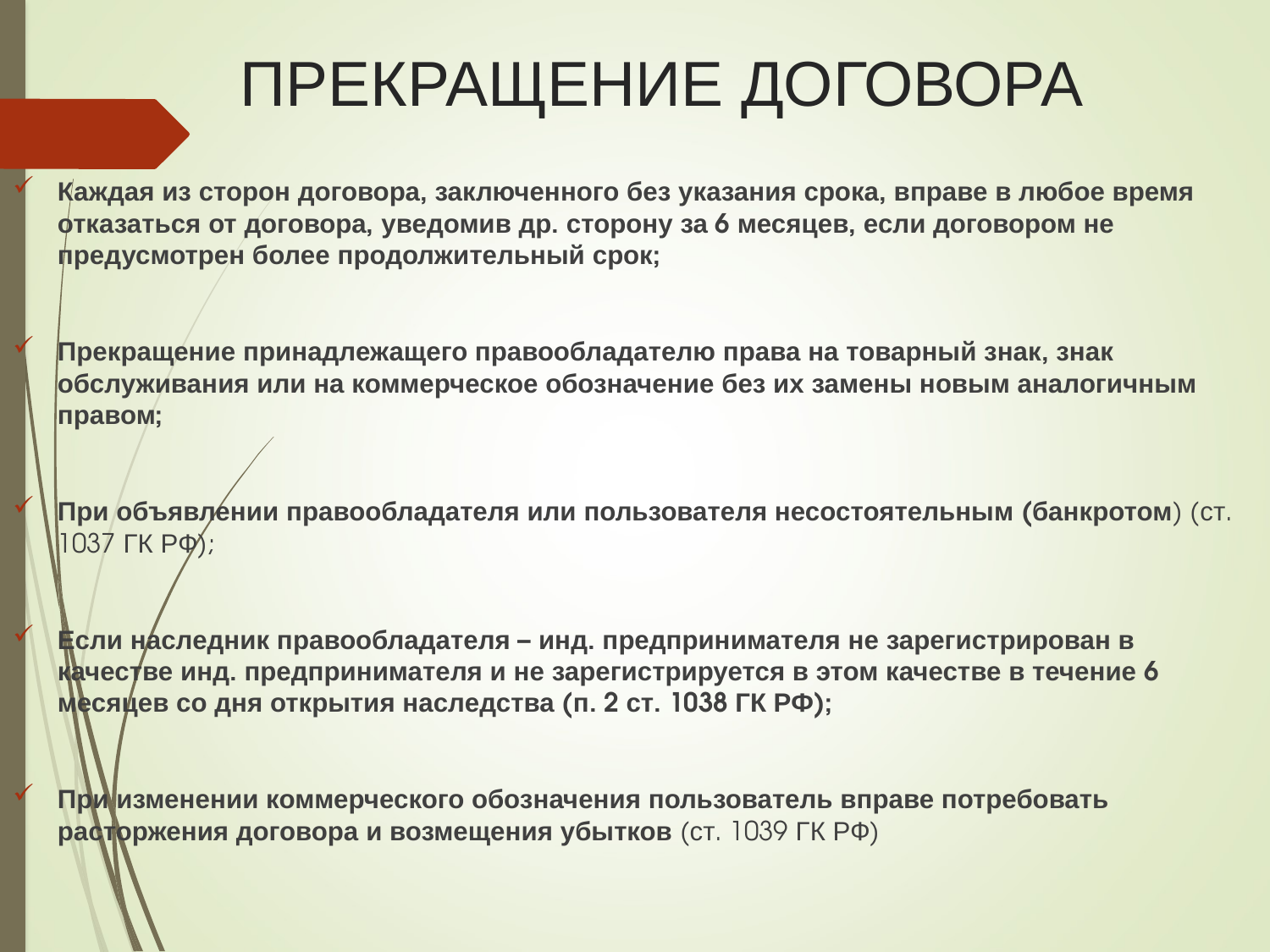

# ПРЕКРАЩЕНИЕ ДОГОВОРА
Каждая из сторон договора, заключенного без указания срока, вправе в любое время отказаться от договора, уведомив др. сторону за 6 месяцев, если договором не предусмотрен более продолжительный срок;

Прекращение принадлежащего правообладателю права на товарный знак, знак обслуживания или на коммерческое обозначение без их замены новым аналогичным правом;

При объявлении правообладателя или пользователя несостоятельным (банкротом) (ст. 1037 ГК РФ);

Если наследник правообладателя – инд. предпринимателя не зарегистрирован в качестве инд. предпринимателя и не зарегистрируется в этом качестве в течение 6 месяцев со дня открытия наследства (п. 2 ст. 1038 ГК РФ);

При изменении коммерческого обозначения пользователь вправе потребовать расторжения договора и возмещения убытков (ст. 1039 ГК РФ)